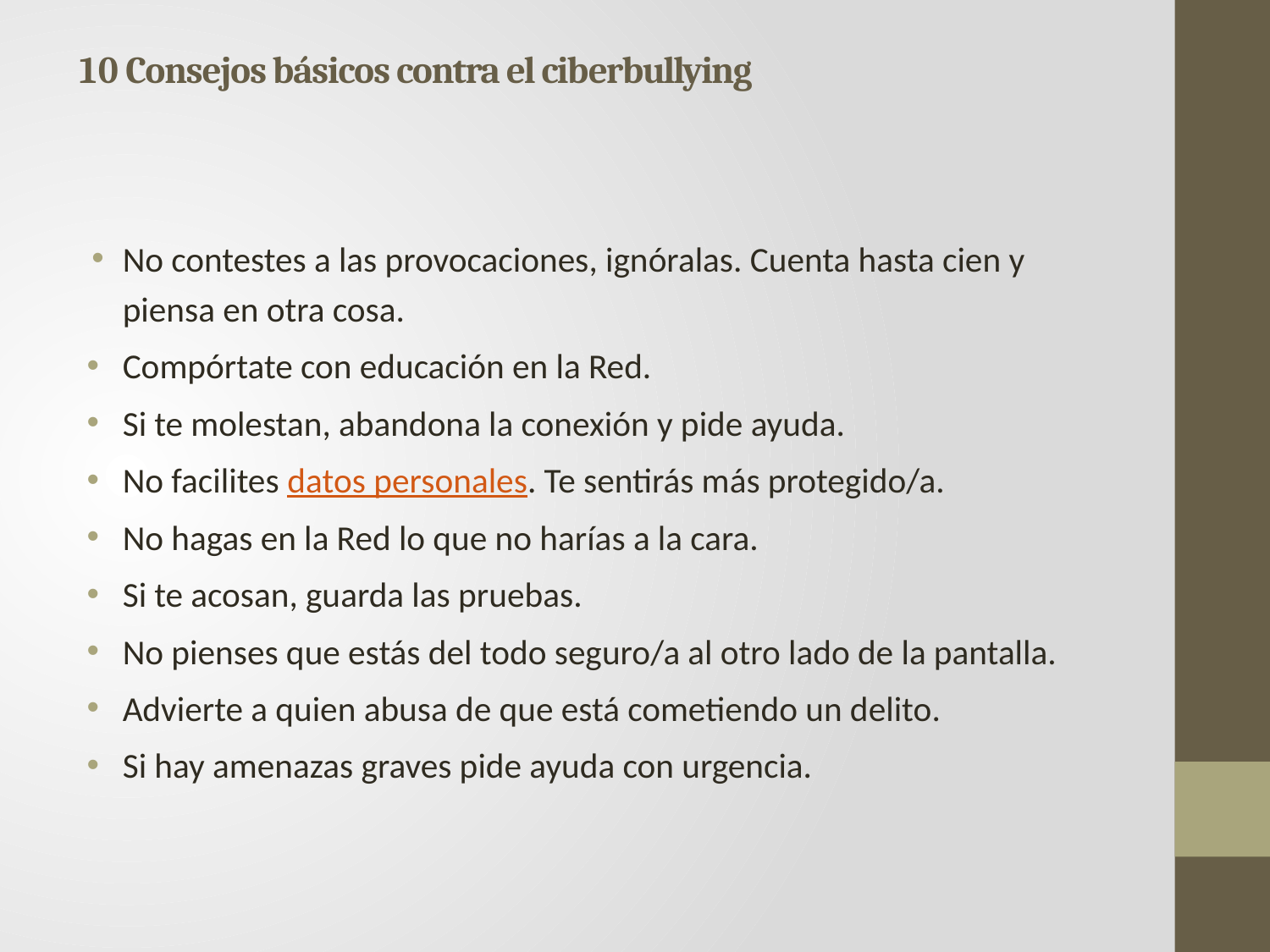

# 10 Consejos básicos contra el ciberbullying
No contestes a las provocaciones, ignóralas. Cuenta hasta cien y piensa en otra cosa.
Compórtate con educación en la Red.
Si te molestan, abandona la conexión y pide ayuda.
No facilites datos personales. Te sentirás más protegido/a.
No hagas en la Red lo que no harías a la cara.
Si te acosan, guarda las pruebas.
No pienses que estás del todo seguro/a al otro lado de la pantalla.
Advierte a quien abusa de que está cometiendo un delito.
Si hay amenazas graves pide ayuda con urgencia.